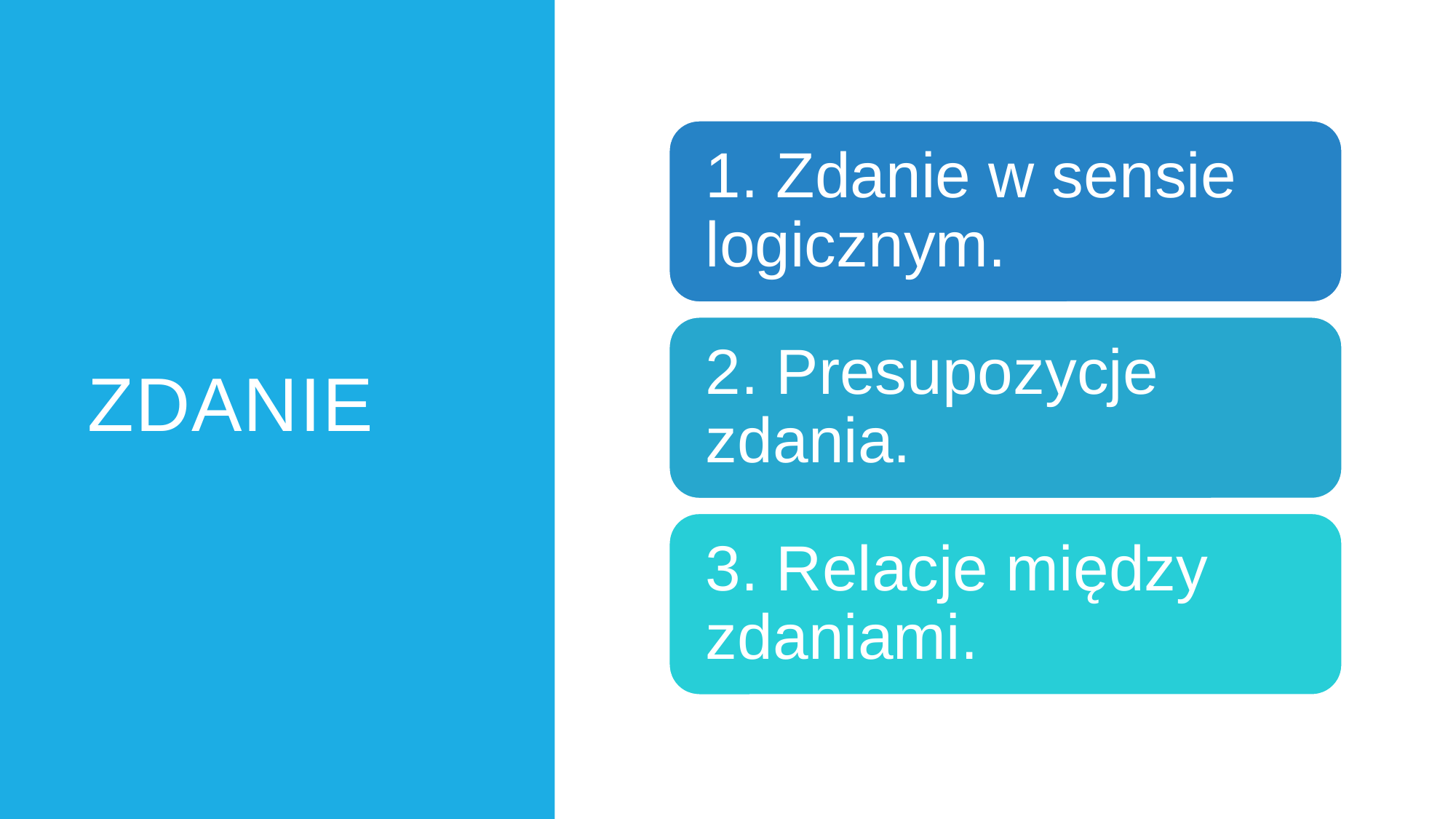

# zdanie
1. Zdanie w sensie logicznym.
2. Presupozycje zdania.
3. Relacje między zdaniami.